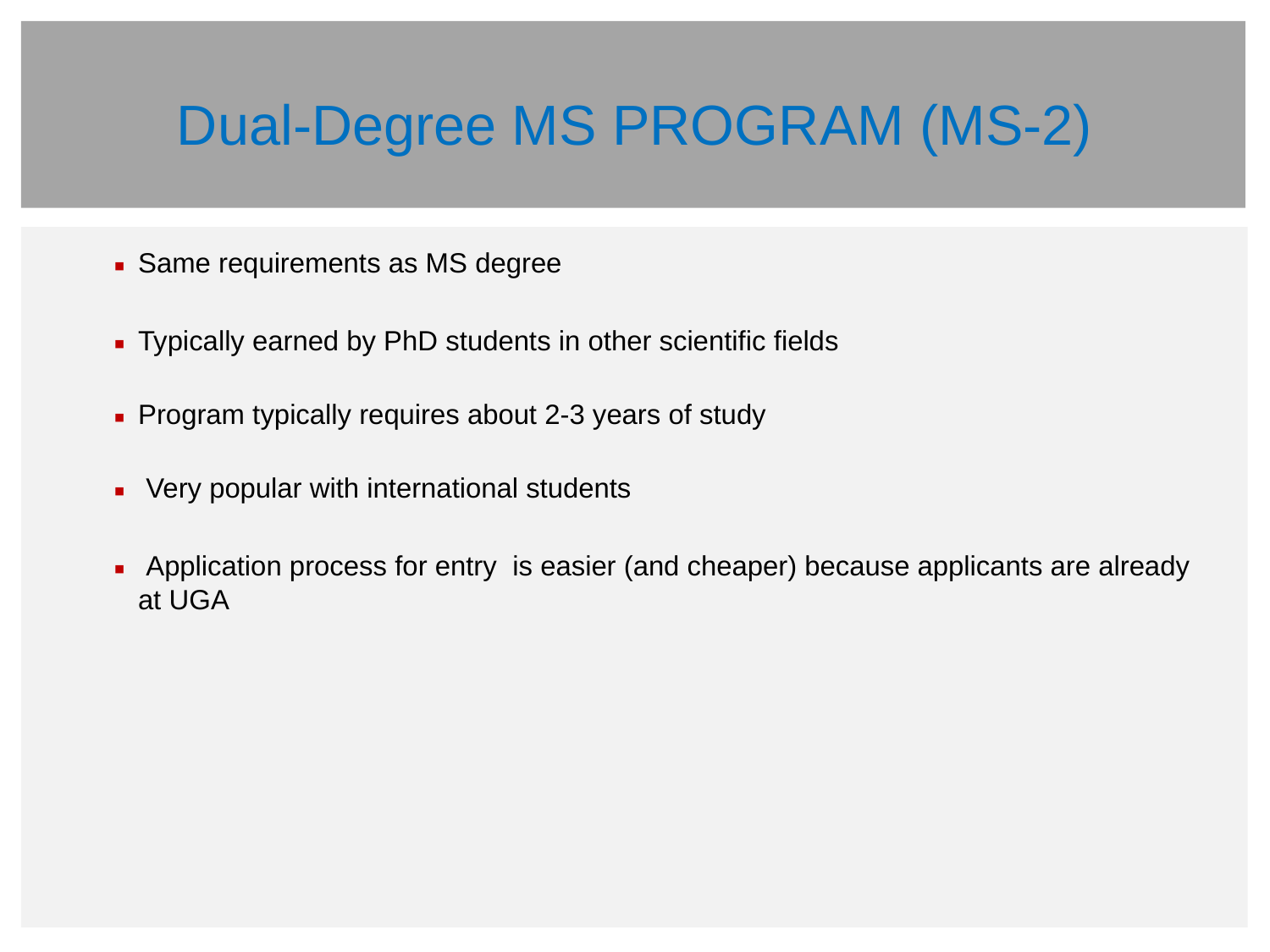

# Dual-Degree MS PROGRAM (MS-2)
Same requirements as MS degree

Typically earned by PhD students in other scientific fields

Program typically requires about 2-3 years of study

 Very popular with international students

 Application process for entry  is easier (and cheaper) because applicants are already at UGA